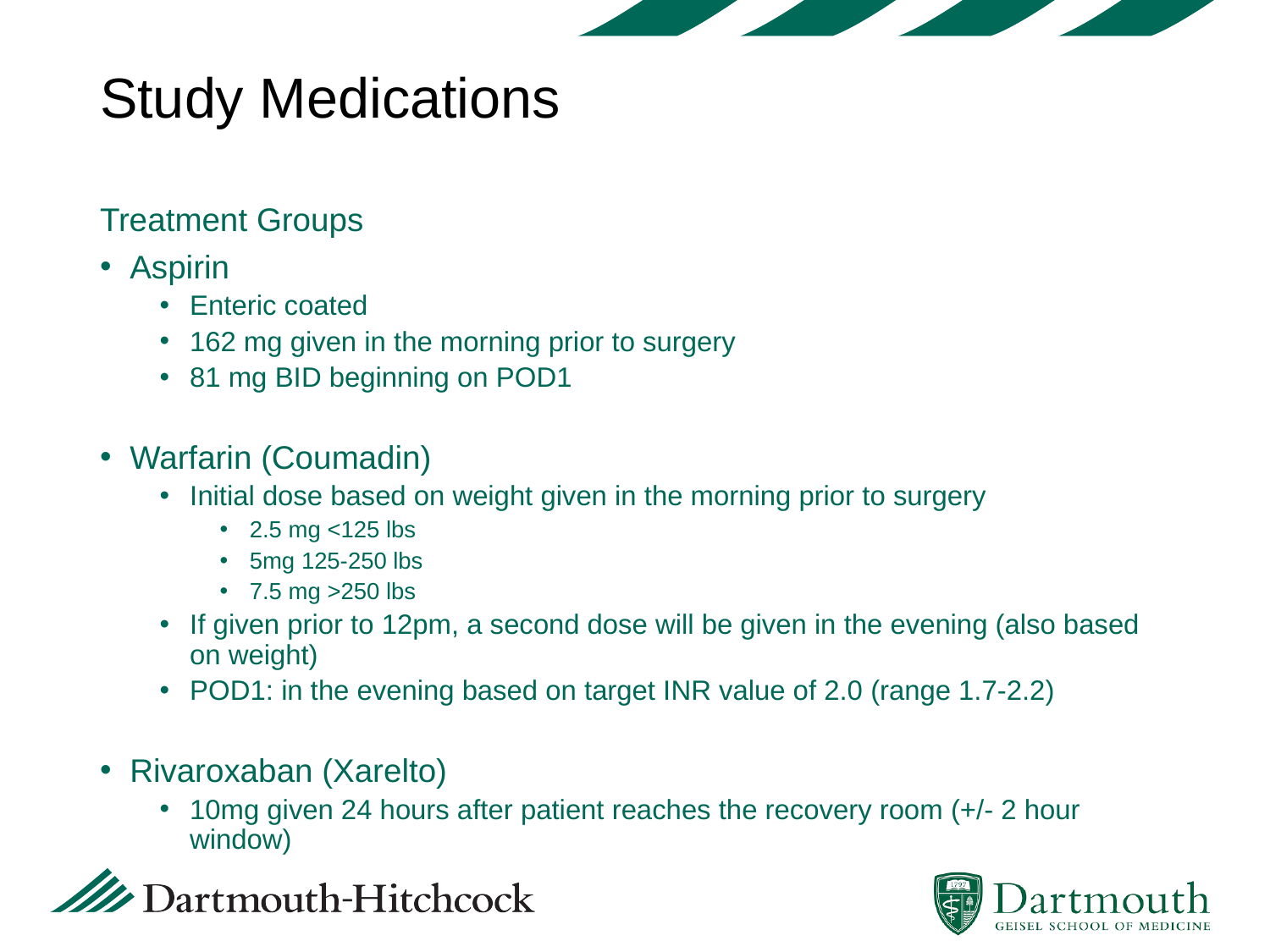

# Study Medications
Treatment Groups
Aspirin
Enteric coated
162 mg given in the morning prior to surgery
81 mg BID beginning on POD1

Warfarin (Coumadin)
Initial dose based on weight given in the morning prior to surgery
2.5 mg <125 lbs
5mg 125-250 lbs
7.5 mg >250 lbs
If given prior to 12pm, a second dose will be given in the evening (also based on weight)
POD1: in the evening based on target INR value of 2.0 (range 1.7-2.2)

Rivaroxaban (Xarelto)
10mg given 24 hours after patient reaches the recovery room (+/- 2 hour window)